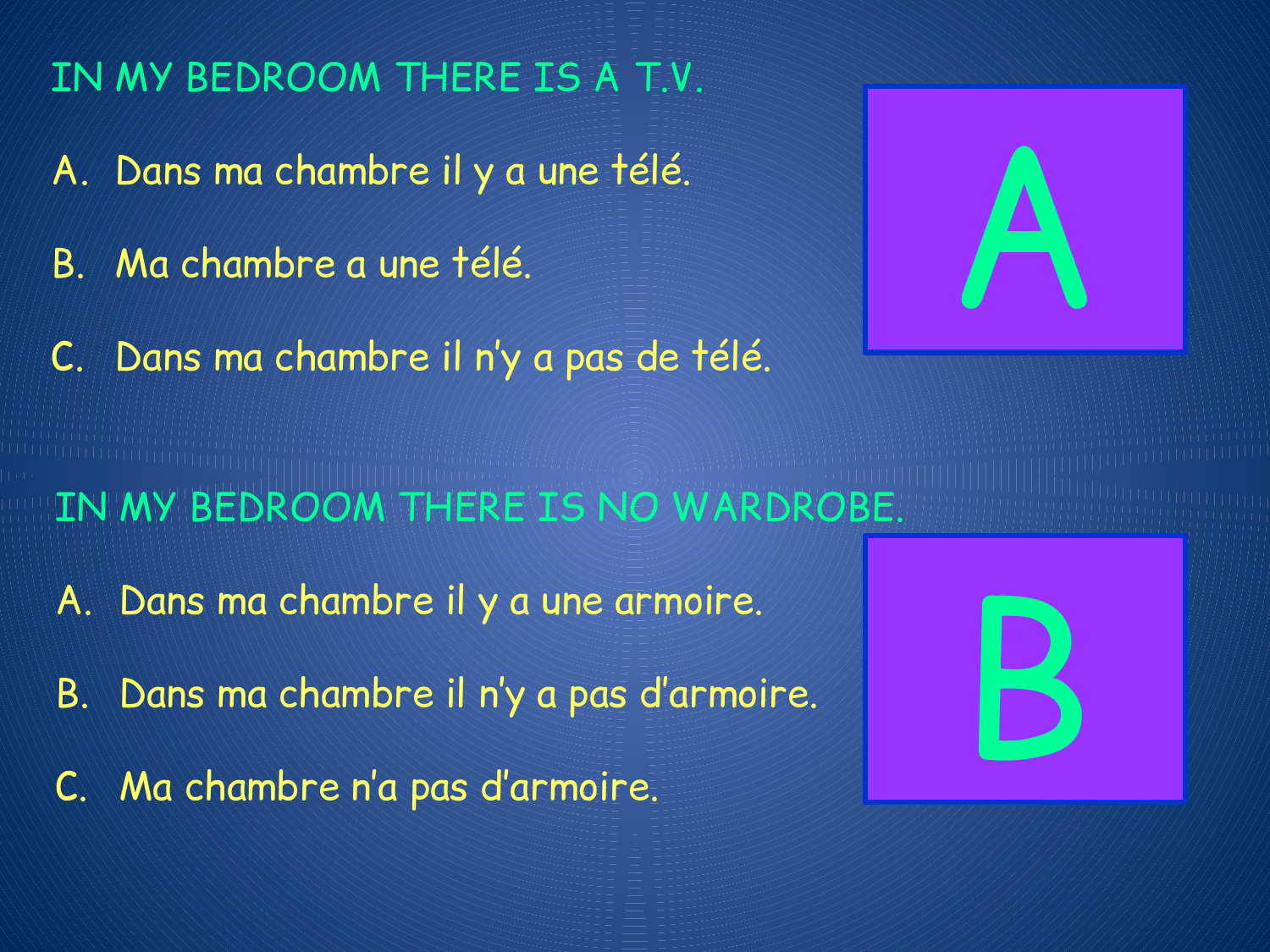

IN MY BEDROOM THERE IS A T.V.

Dans ma chambre il y a une télé.

Ma chambre a une télé.

Dans ma chambre il n’y a pas de télé.

A
IN MY BEDROOM THERE IS NO WARDROBE.

Dans ma chambre il y a une armoire.

Dans ma chambre il n’y a pas d’armoire.

Ma chambre n’a pas d’armoire.

B